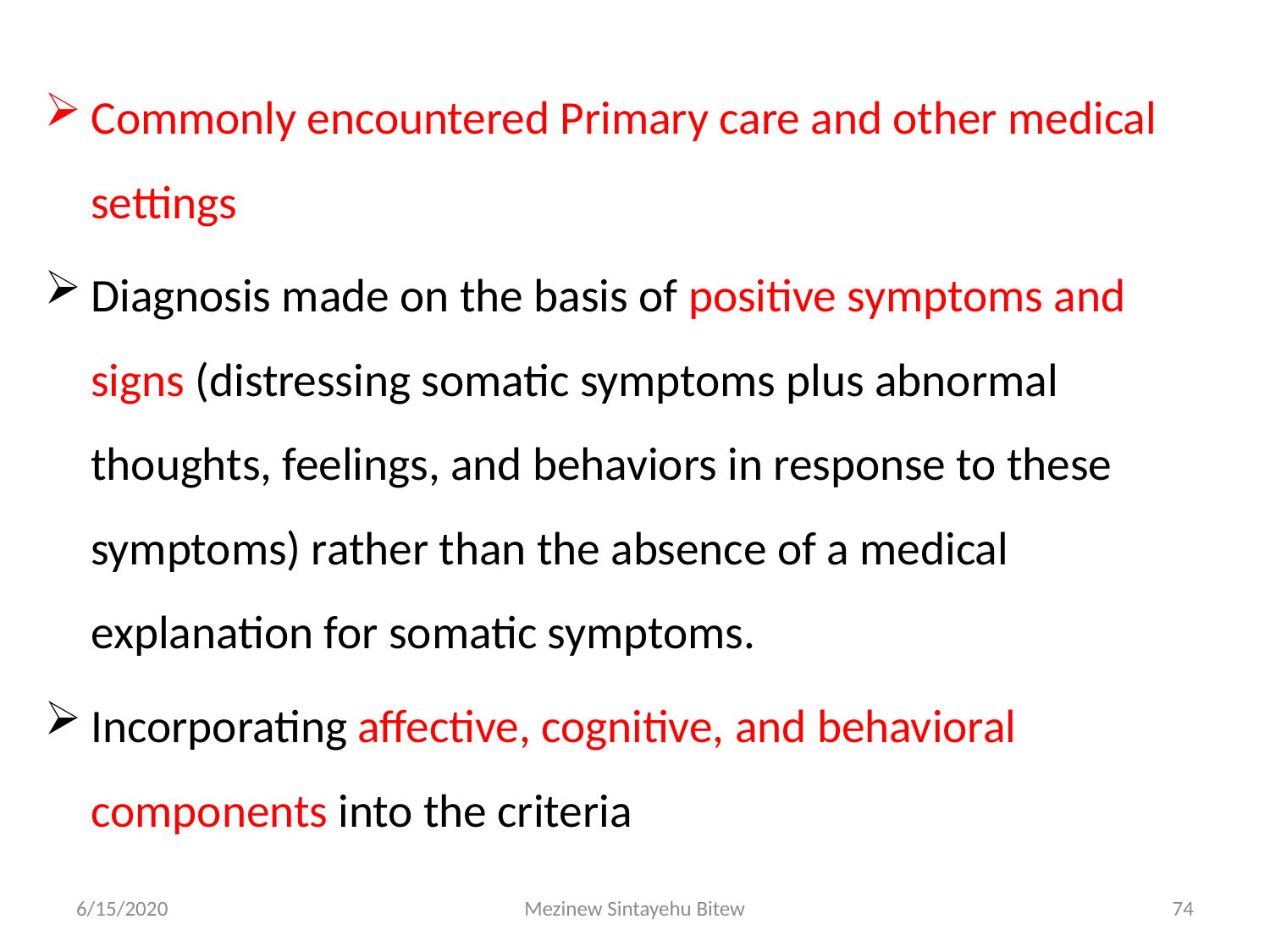

Commonly encountered Primary care and other medical settings
Diagnosis made on the basis of positive symptoms and signs (distressing somatic symptoms plus abnormal thoughts, feelings, and behaviors in response to these symptoms) rather than the absence of a medical explanation for somatic symptoms.
Incorporating affective, cognitive, and behavioral components into the criteria

6/15/2020
Mezinew Sintayehu Bitew
74